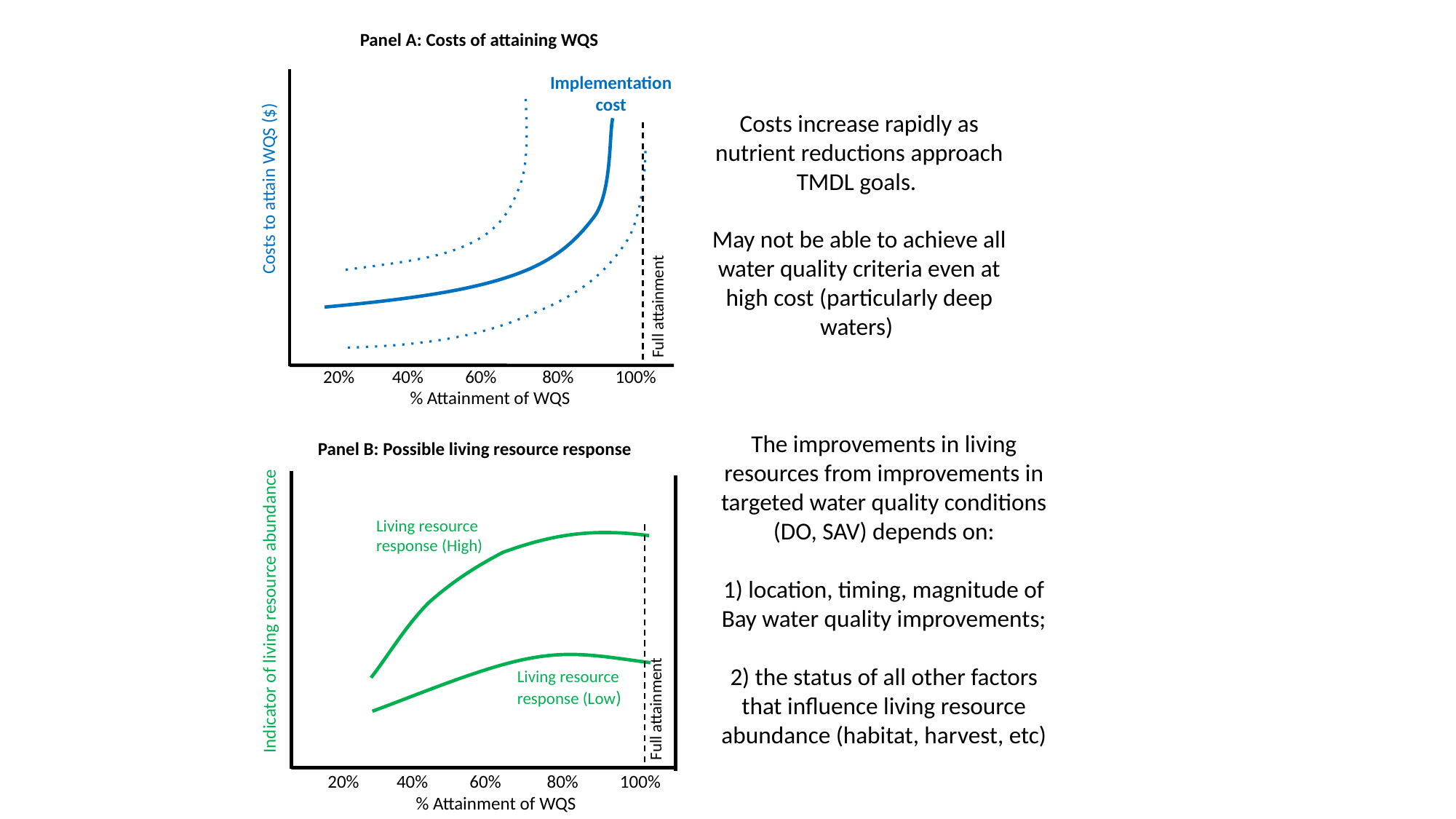

Panel A: Costs of attaining WQS
Implementation cost

Costs to attain WQS ($)
Full attainment
20%         40%          60%           80%          100%
% Attainment of WQS
Panel B: Possible living resource response
Living resource response (High)

Indicator of living resource abundance

Full attainment
Living resource response (Low)
20%         40%          60%           80%          100%
% Attainment of WQS
Costs increase rapidly as nutrient reductions approach TMDL goals.

May not be able to achieve all water quality criteria even at high cost (particularly deep waters)
The improvements in living resources from improvements in targeted water quality conditions (DO, SAV) depends on:
1) location, timing, magnitude of Bay water quality improvements;
2) the status of all other factors that influence living resource abundance (habitat, harvest, etc)